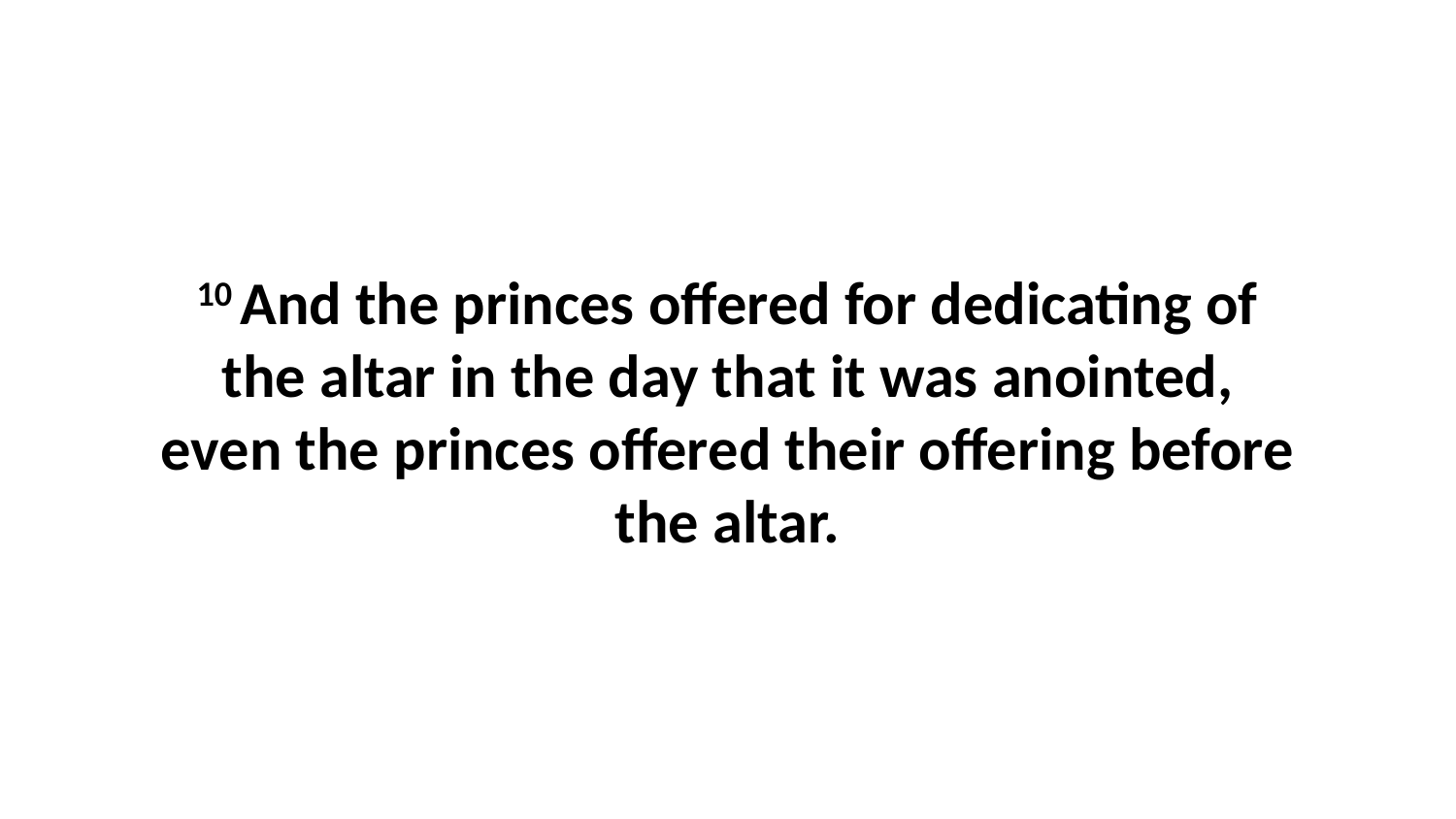

10 And the princes offered for dedicating of the altar in the day that it was anointed, even the princes offered their offering before the altar.